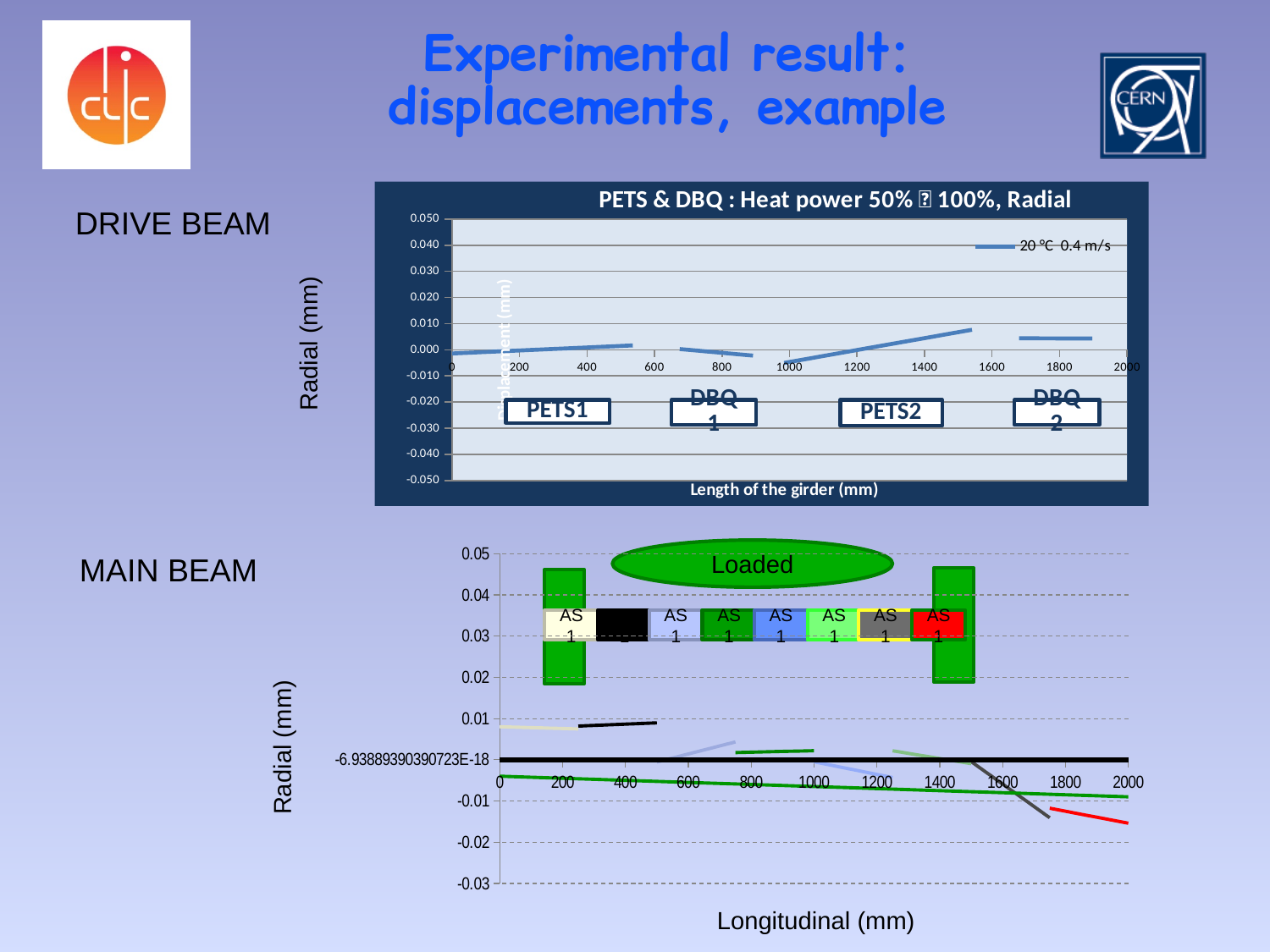

Experimental result:
displacements, example

### Chart: PETS & DBQ : Heat power 50%  100%, Radial

| Category |  |
|---|---|
DRIVE BEAM
Radial (mm)
Loaded

### Chart

| Category |  |  |  |  |  |  |  |  |  |  |
|---|---|---|---|---|---|---|---|---|---|---|
MAIN BEAM

AS1
AS1
AS1
AS1
AS1
AS1
AS1
AS1
Radial (mm)
Longitudinal (mm)